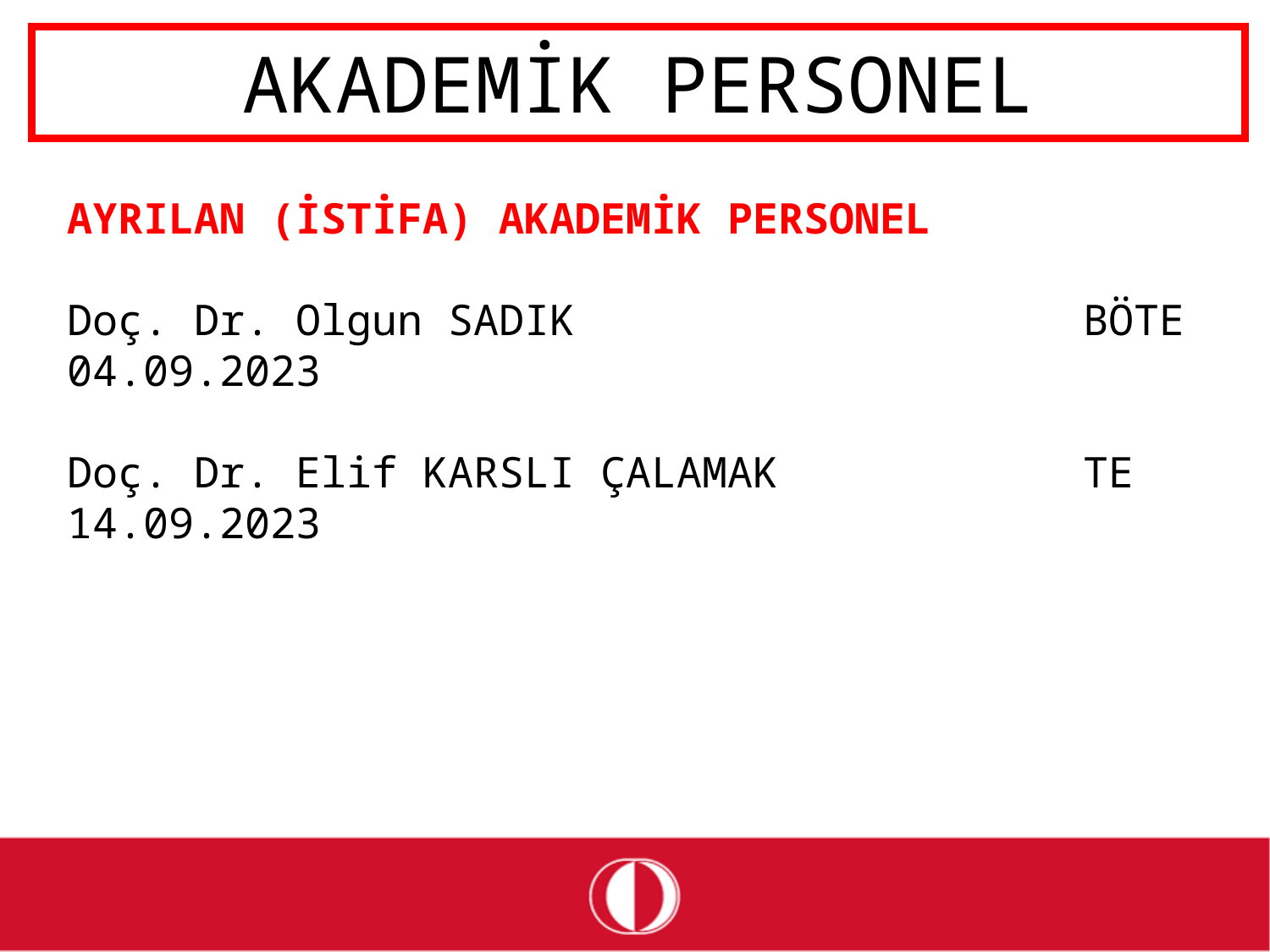

# AKADEMİK PERSONEL
AYRILAN (İSTİFA) AKADEMİK PERSONEL

Doç. Dr. Olgun SADIK				BÖTE	04.09.2023

Doç. Dr. Elif KARSLI ÇALAMAK			TE	14.09.2023